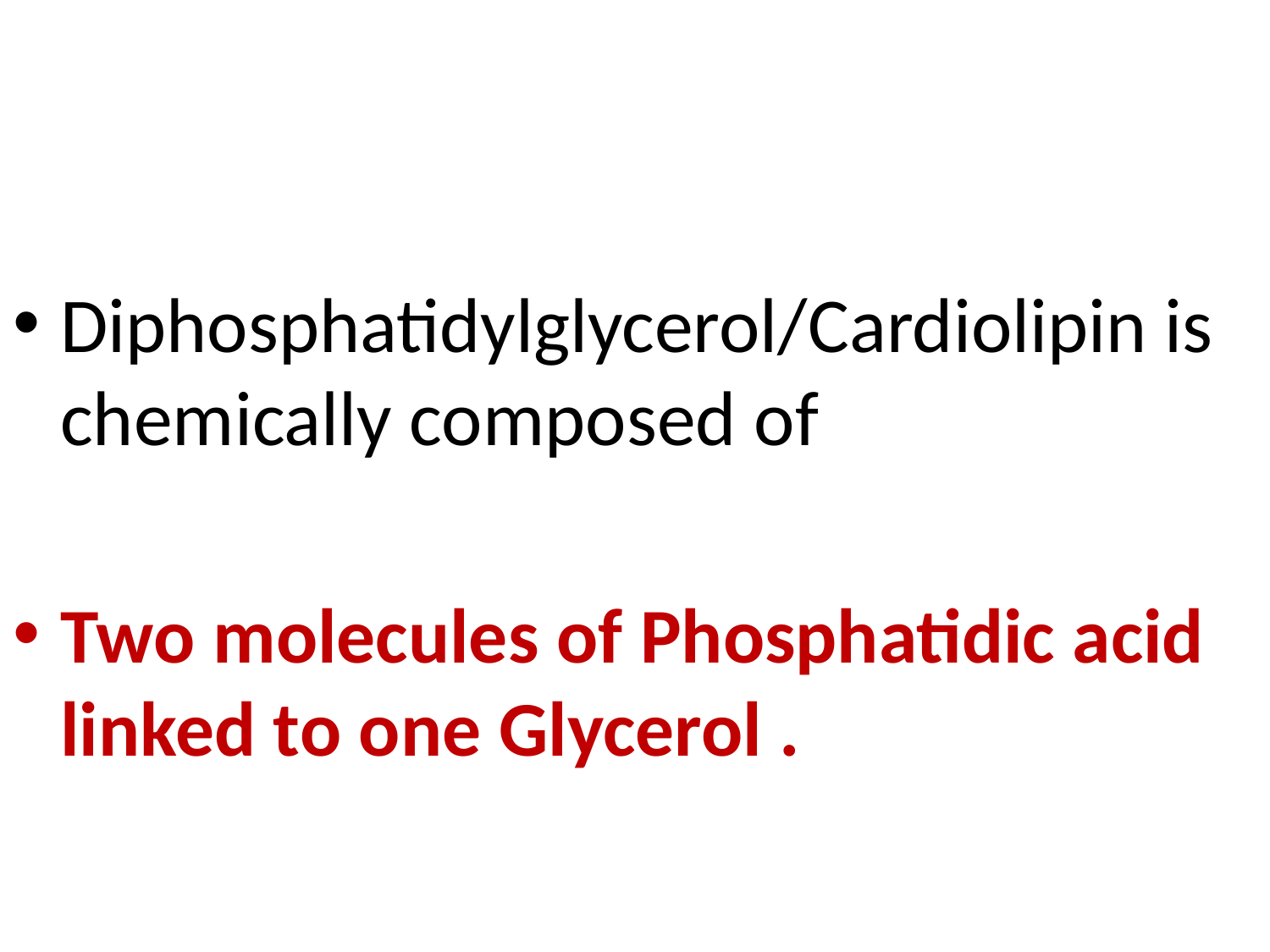

Diphosphatidylglycerol/Cardiolipin is chemically composed of

Two molecules of Phosphatidic acid  linked to one Glycerol .